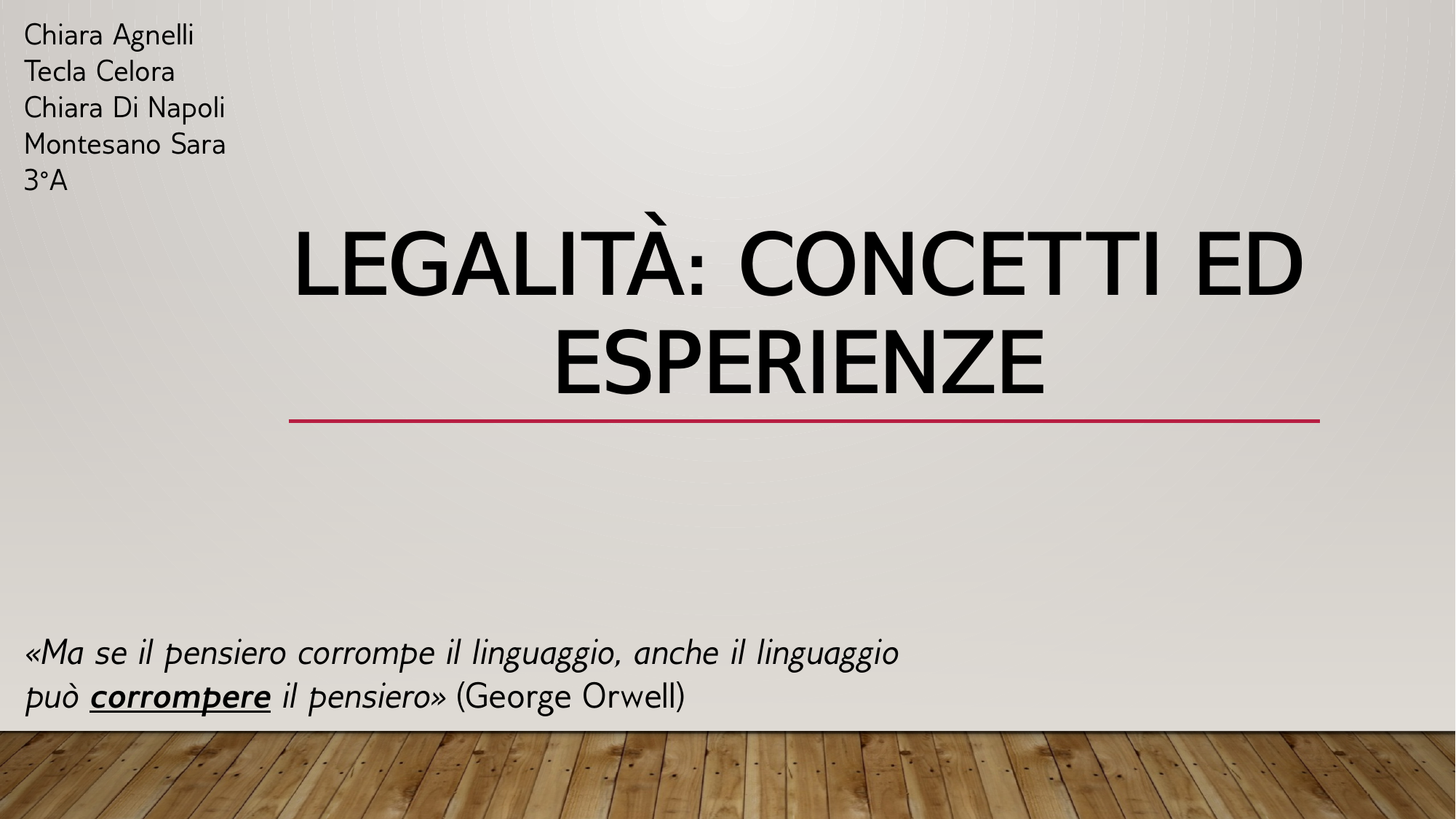

Chiara Agnelli
Tecla Celora
Chiara Di Napoli
Montesano Sara
3°A
# LEGALITà: CONCETTI ED ESPERIENZE
«Ma se il pensiero corrompe il linguaggio, anche il linguaggio
può corrompere il pensiero» (George Orwell)